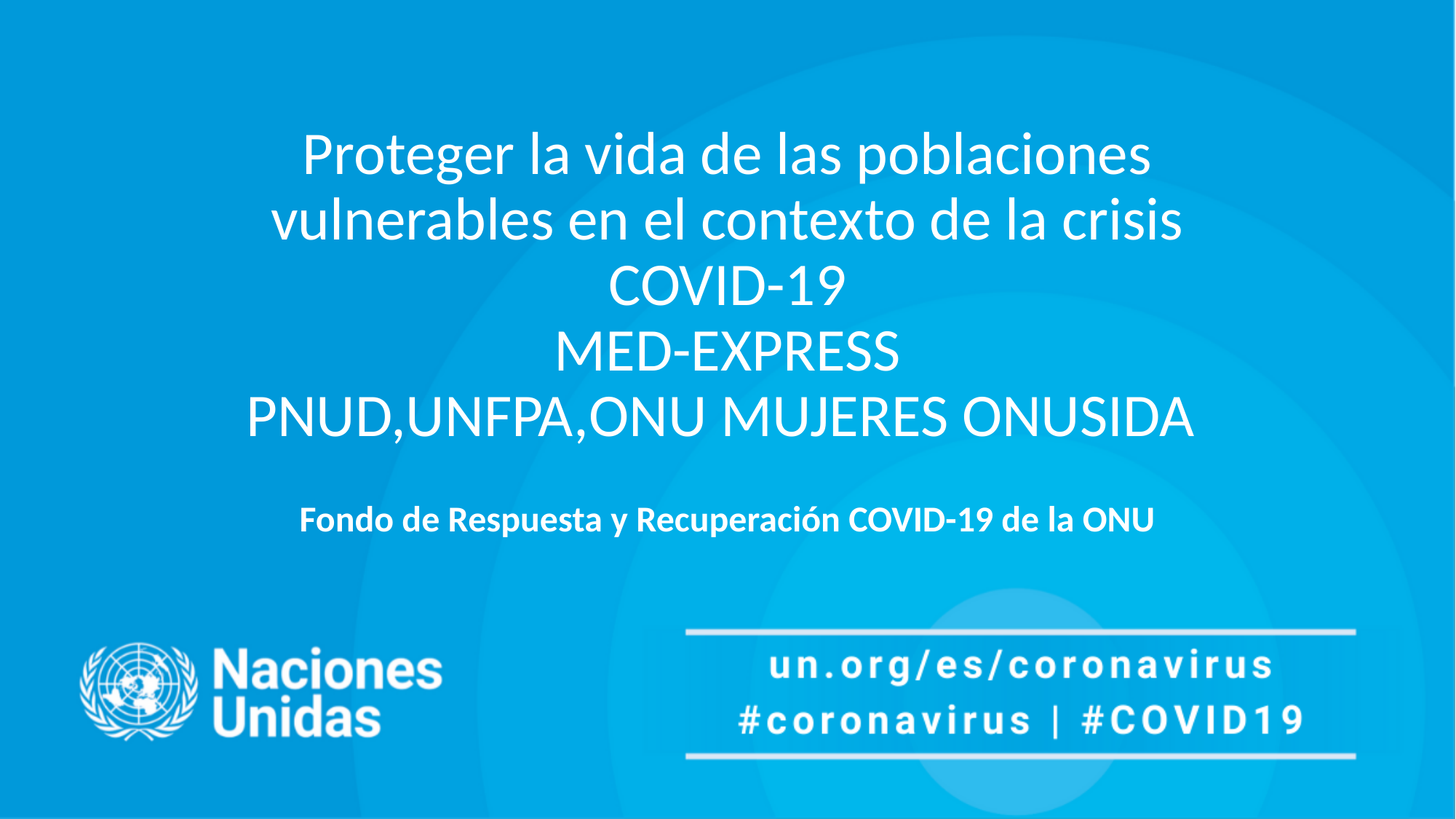

# Proteger la vida de las poblaciones vulnerables en el contexto de la crisis COVID-19 MED-EXPRESS PNUD,UNFPA,ONU MUJERES ONUSIDA
Fondo de Respuesta y Recuperación COVID-19 de la ONU